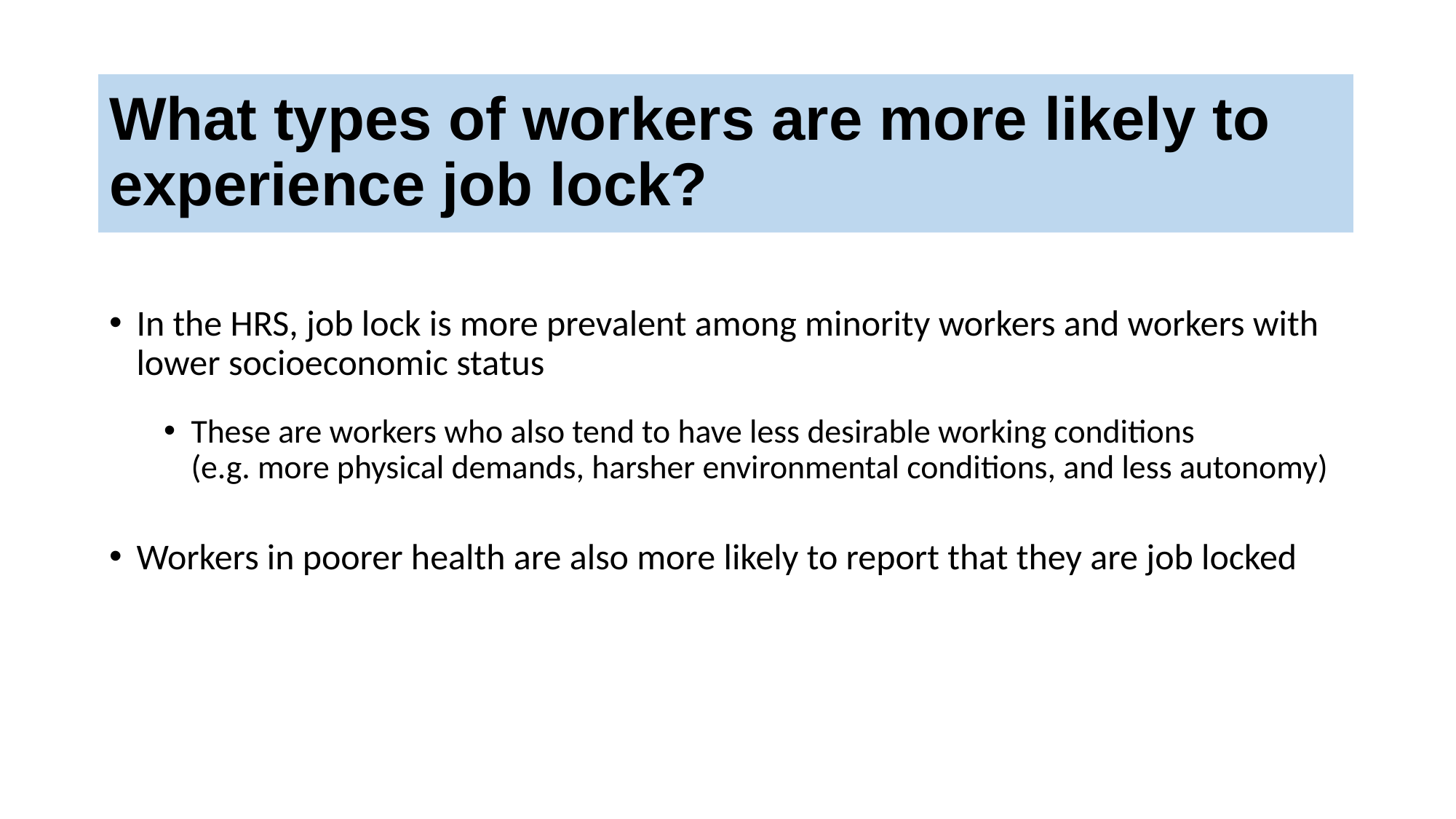

# What types of workers are more likely to experience job lock?
In the HRS, job lock is more prevalent among minority workers and workers with lower socioeconomic status

These are workers who also tend to have less desirable working conditions               (e.g. more physical demands, harsher environmental conditions, and less autonomy)

Workers in poorer health are also more likely to report that they are job locked